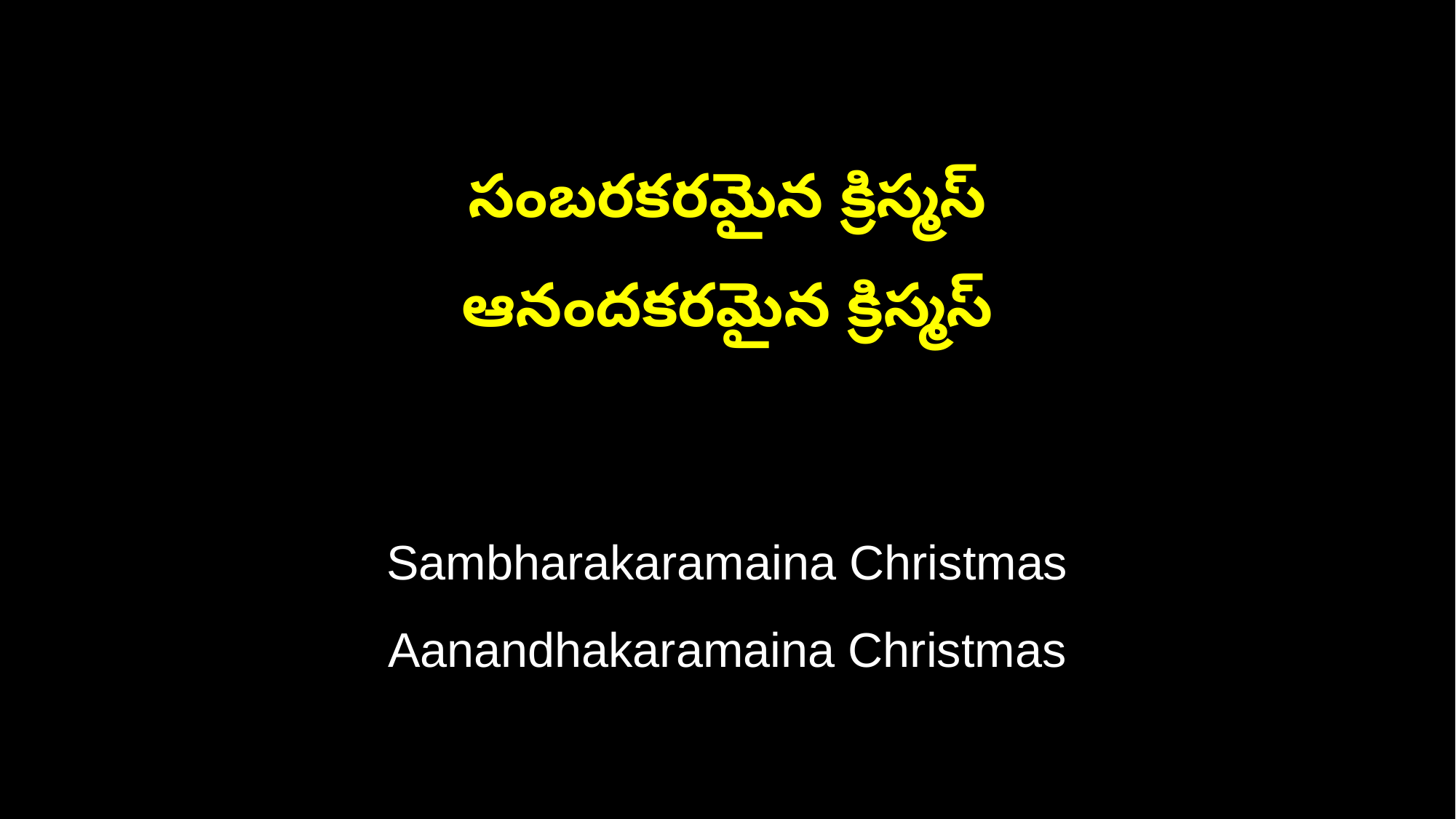

సంబరకరమైన క్రిస్మస్
ఆనందకరమైన క్రిస్మస్
Sambharakaramaina Christmas
Aanandhakaramaina Christmas